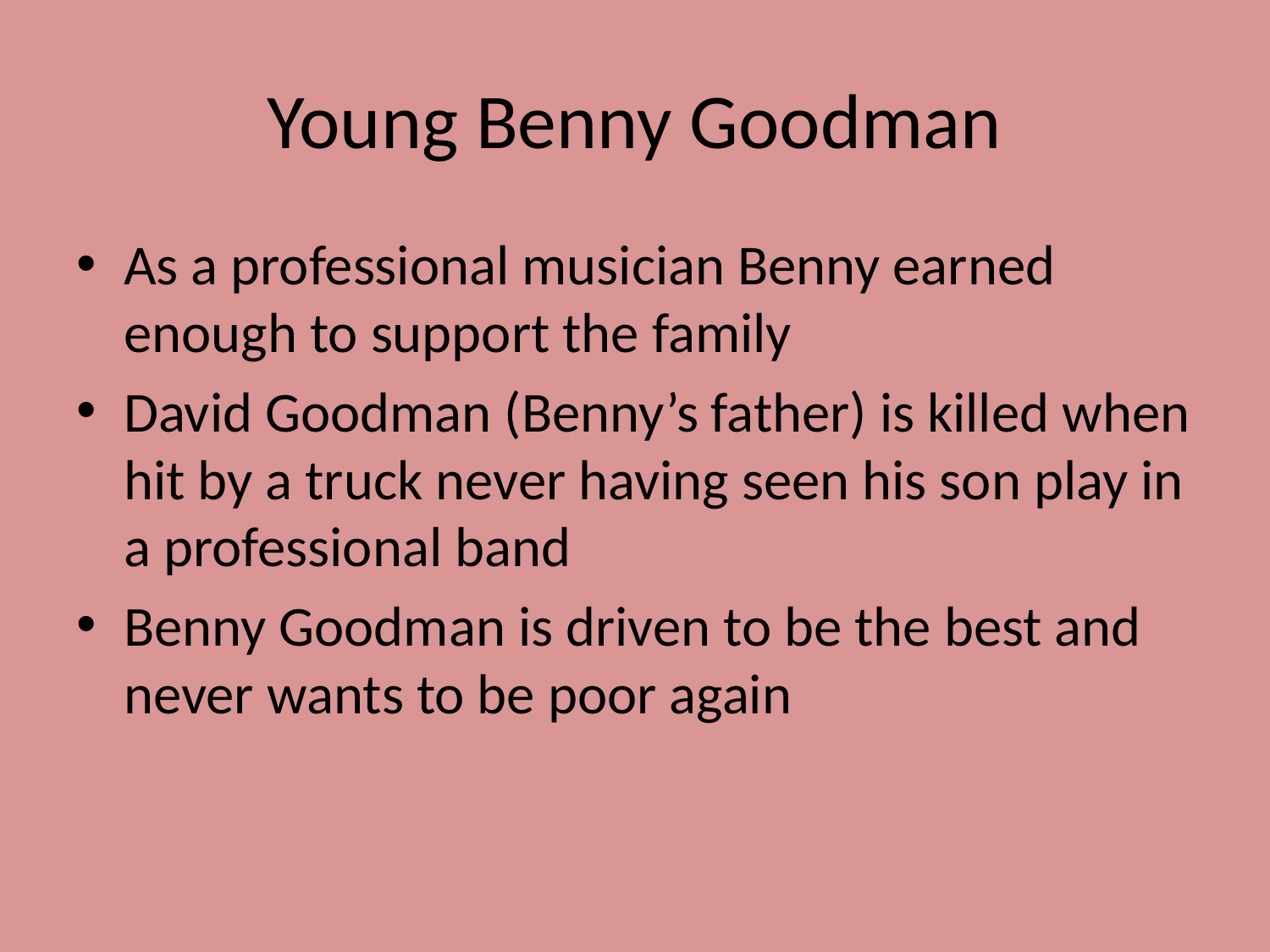

# Young Benny Goodman
As a professional musician Benny earned enough to support the family
David Goodman (Benny’s father) is killed when hit by a truck never having seen his son play in a professional band
Benny Goodman is driven to be the best and never wants to be poor again